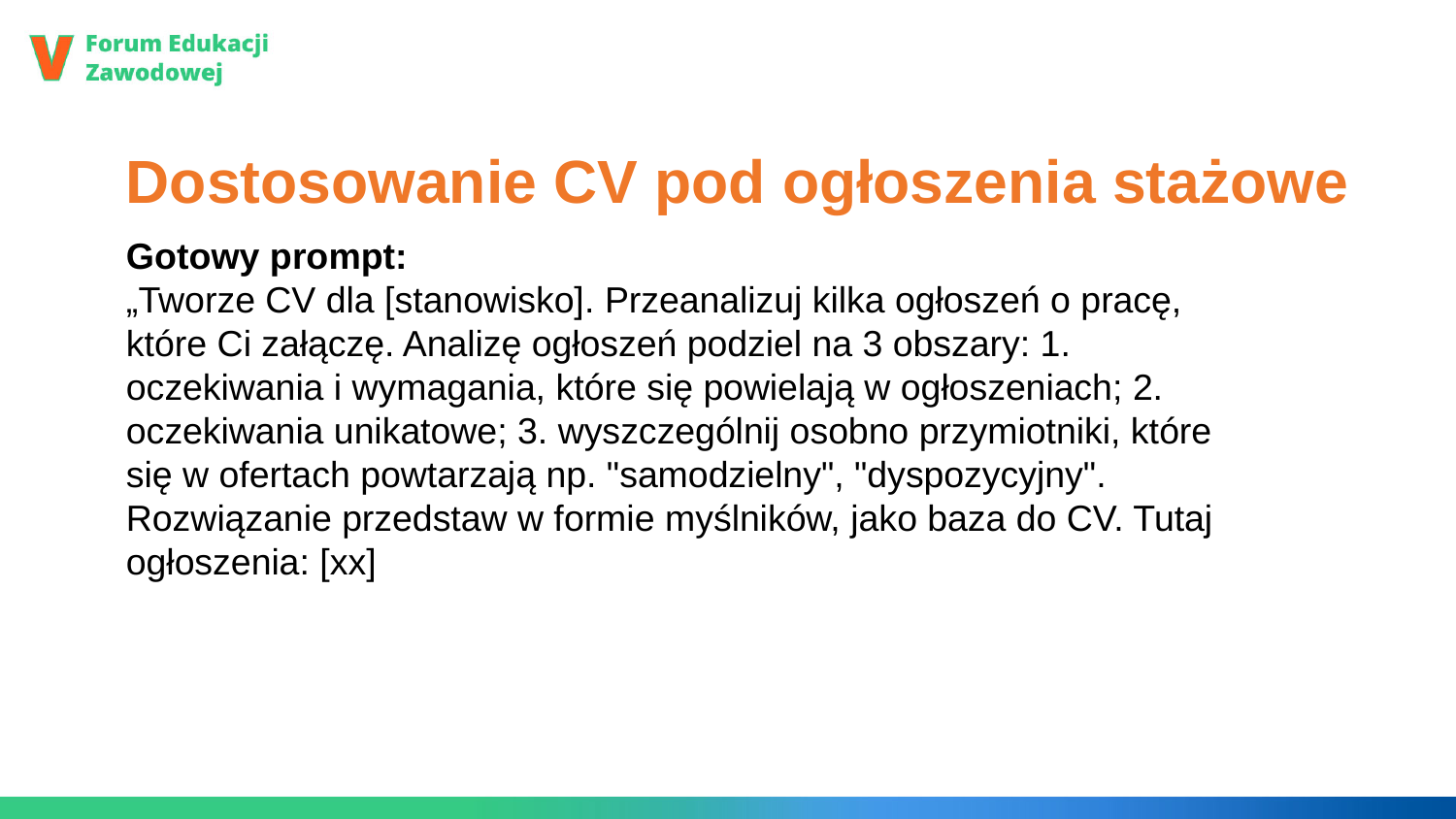

Dostosowanie CV pod ogłoszenia stażowe

Gotowy prompt:
„Tworze CV dla [stanowisko]. Przeanalizuj kilka ogłoszeń o pracę, które Ci załączę. Analizę ogłoszeń podziel na 3 obszary: 1. oczekiwania i wymagania, które się powielają w ogłoszeniach; 2. oczekiwania unikatowe; 3. wyszczególnij osobno przymiotniki, które się w ofertach powtarzają np. "samodzielny", "dyspozycyjny". Rozwiązanie przedstaw w formie myślników, jako baza do CV. Tutaj ogłoszenia: [xx]